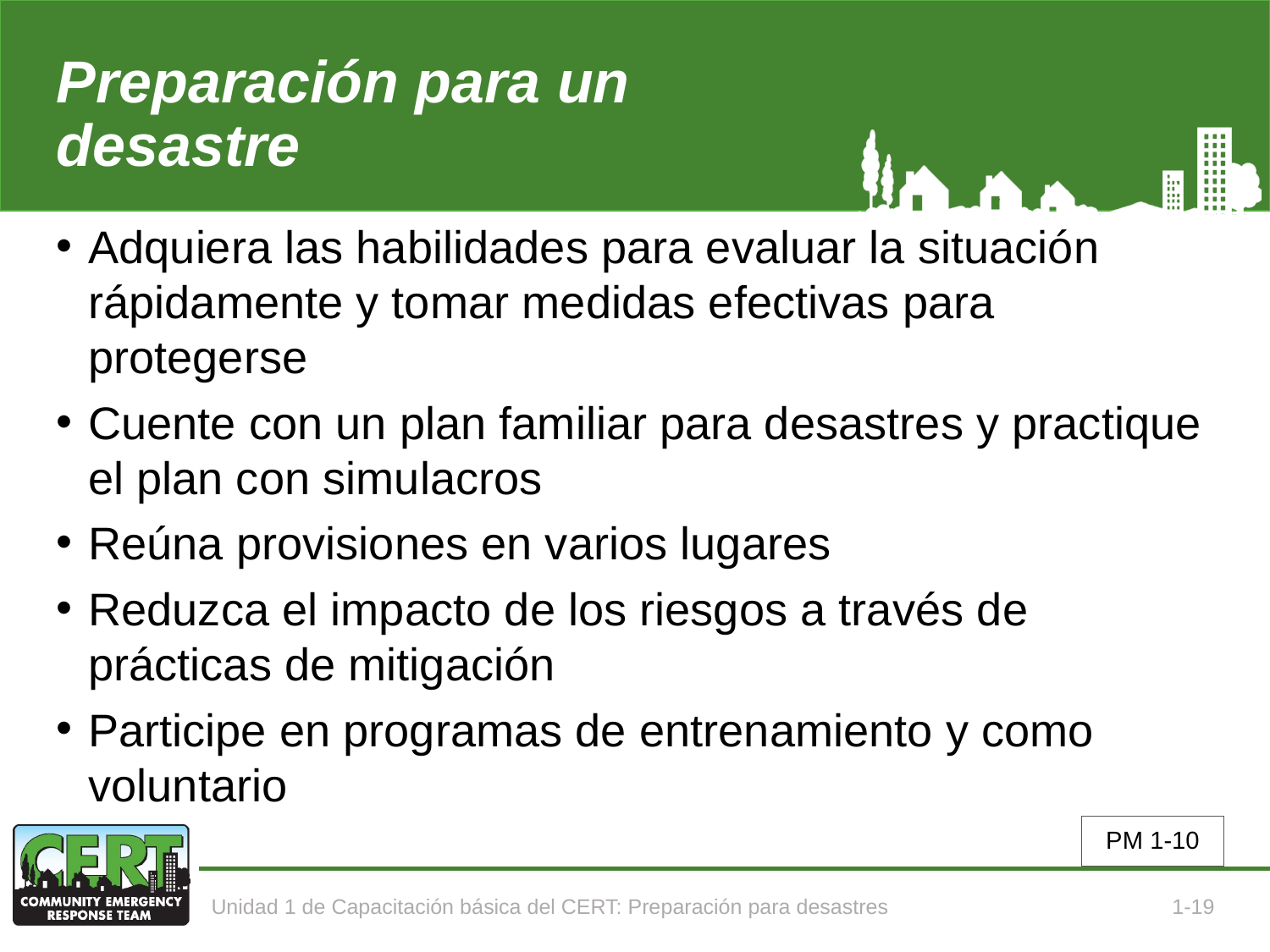

# Preparación para un desastre
Adquiera las habilidades para evaluar la situación rápidamente y tomar medidas efectivas para protegerse
Cuente con un plan familiar para desastres y practique el plan con simulacros
Reúna provisiones en varios lugares
Reduzca el impacto de los riesgos a través de prácticas de mitigación
Participe en programas de entrenamiento y como voluntario
PM 1-10
Unidad 1 de Capacitación básica del CERT: Preparación para desastres
1-19